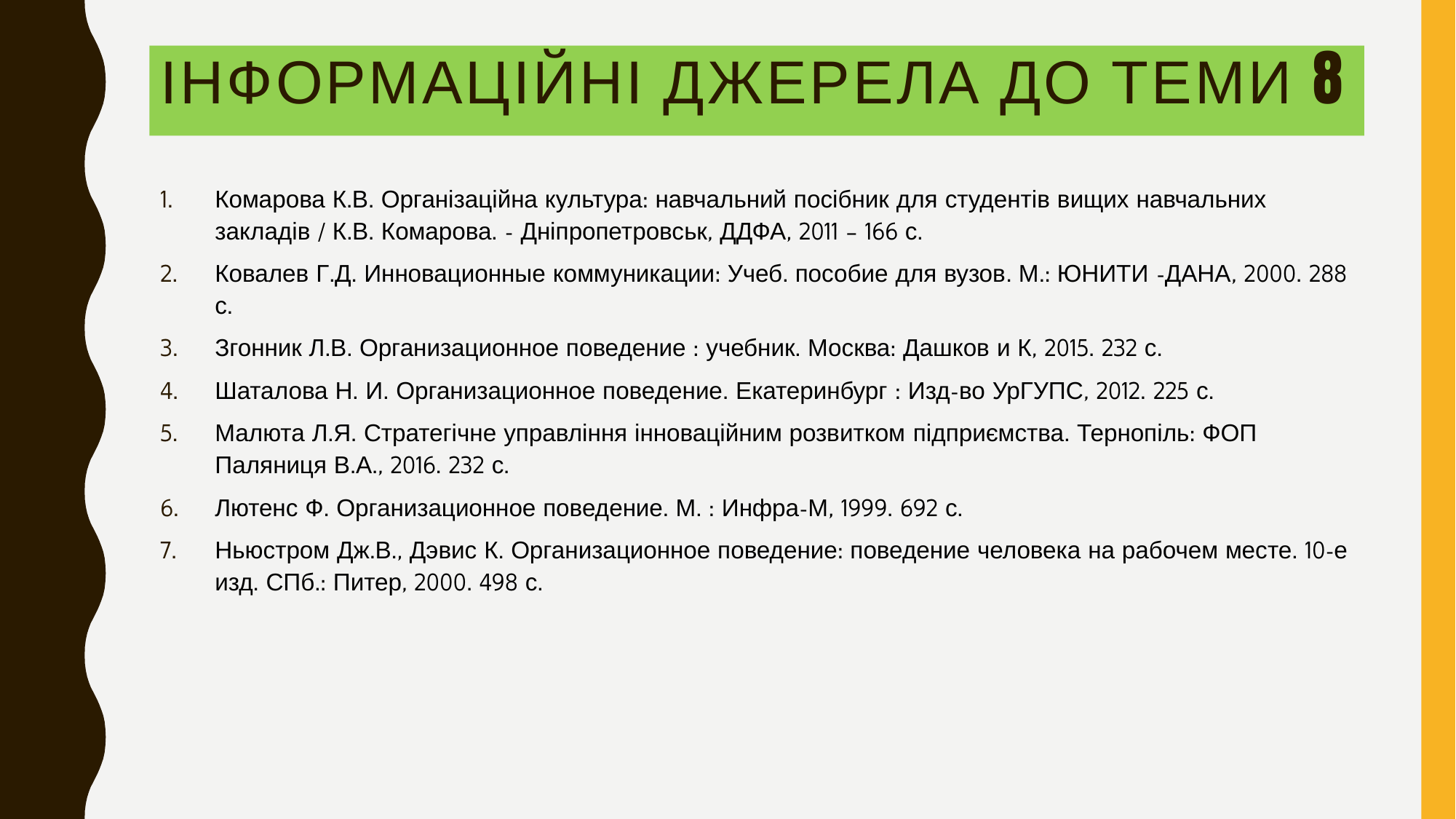

# Інформаційні Джерела до теми 8
Комарова К.В. Організаційна культура: навчальний посібник для студентів вищих навчальних закладів / К.В. Комарова. - Дніпропетровськ, ДДФА, 2011 – 166 с.
Ковалев Г.Д. Инновационные коммуникации: Учеб. пособие для вузов. М.: ЮНИТИ -ДАНА, 2000. 288 с.
Згонник Л.В. Организационное поведение : учебник. Москва: Дашков и К, 2015. 232 с.
Шаталова Н. И. Организационное поведение. Екатеринбург : Изд-во УрГУПС, 2012. 225 с.
Малюта Л.Я. Стратегічне управління інноваційним розвитком підприємства. Тернопіль: ФОП Паляниця В.А., 2016. 232 с.
Лютенс Ф. Организационное поведение. М. : Инфра-М, 1999. 692 с.
Ньюстром Дж.В., Дэвис К. Организационное поведение: поведение человека на рабочем месте. 10-е изд. СПб.: Питер, 2000. 498 с.